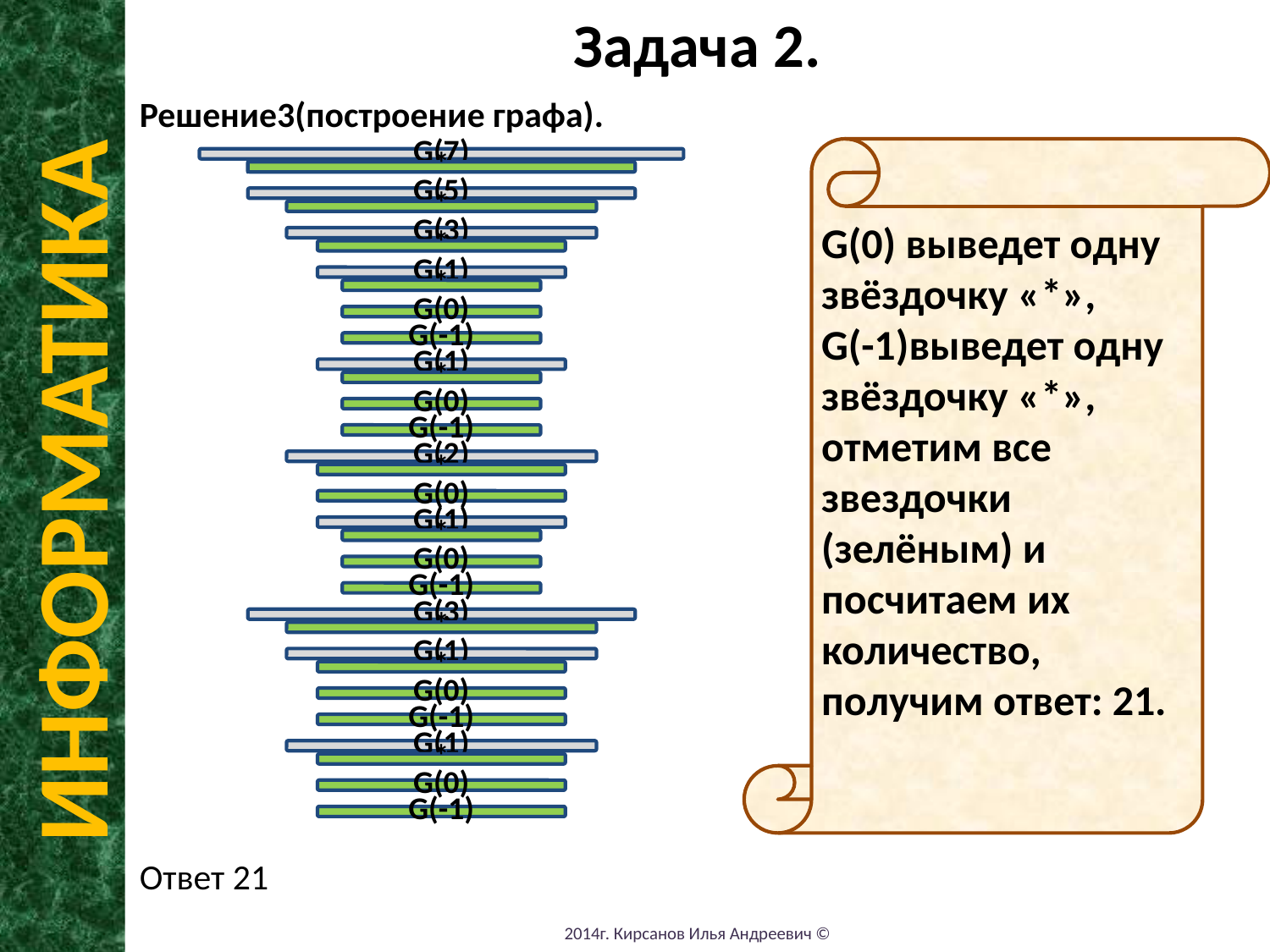

Задача 2.

Решение3(построение графа).

Ответ 21

G(0) выведет одну звёздочку «*»,
G(-1)выведет одну звёздочку «*», отметим все звездочки (зелёным) и посчитаем их количество,  получим ответ: 21.

G(7)
*
G(3)
*
G(5)
G(1)
G(1)
*
G(3)
G(2)
*
G(1)
G(1)
*
G(0)
G(1)
*
G(0)
G(-1)
*
G(0)
G(-1)
*
G(0)
G(-1)
*
G(0)
G(-1)
*
G(0)
G(-1)

ИНФОРМАТИКА
2014г. Кирсанов Илья Андреевич ©